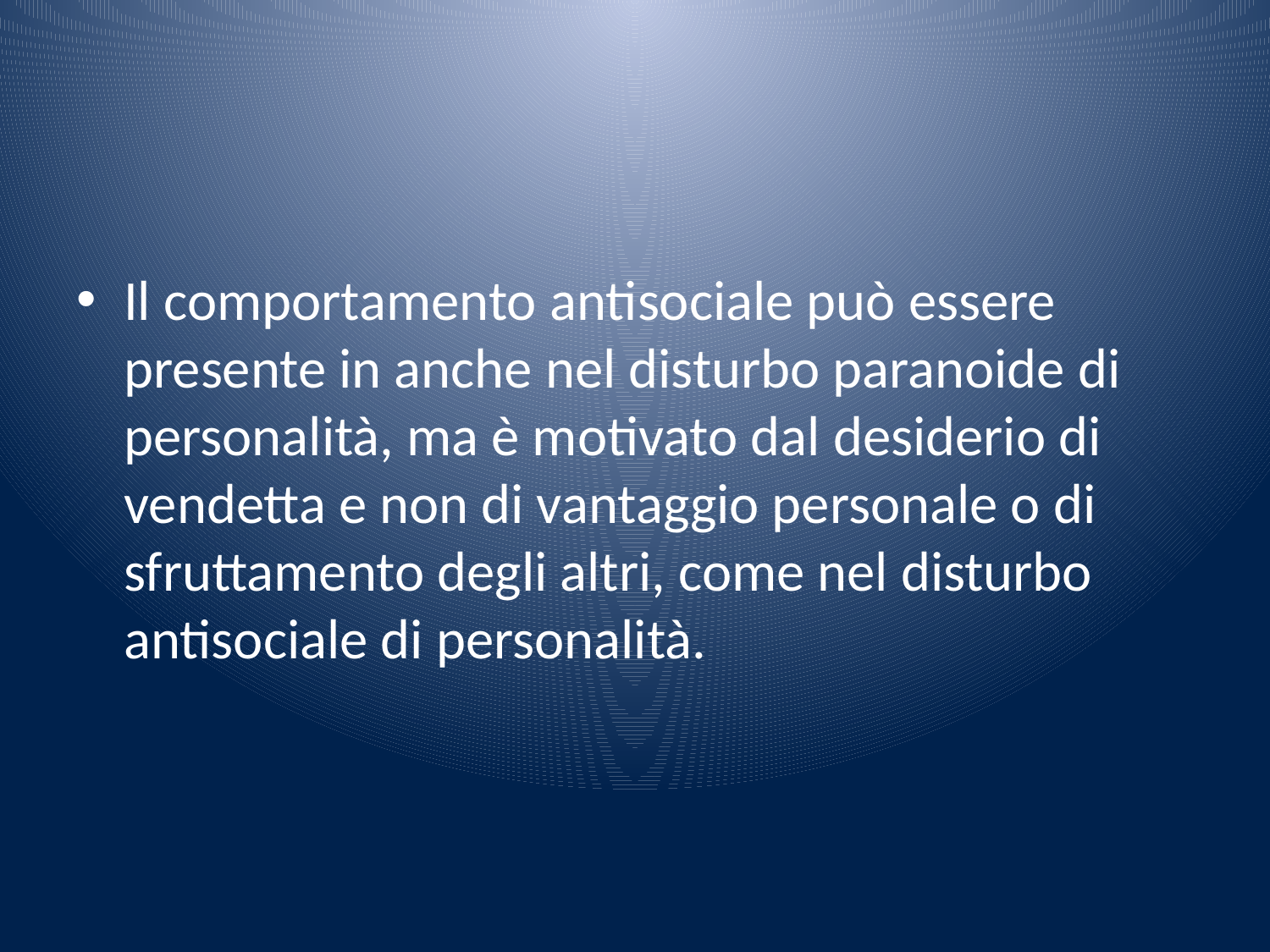

#
Il comportamento antisociale può essere presente in anche nel disturbo paranoide di personalità, ma è motivato dal desiderio di vendetta e non di vantaggio personale o di sfruttamento degli altri, come nel disturbo antisociale di personalità.